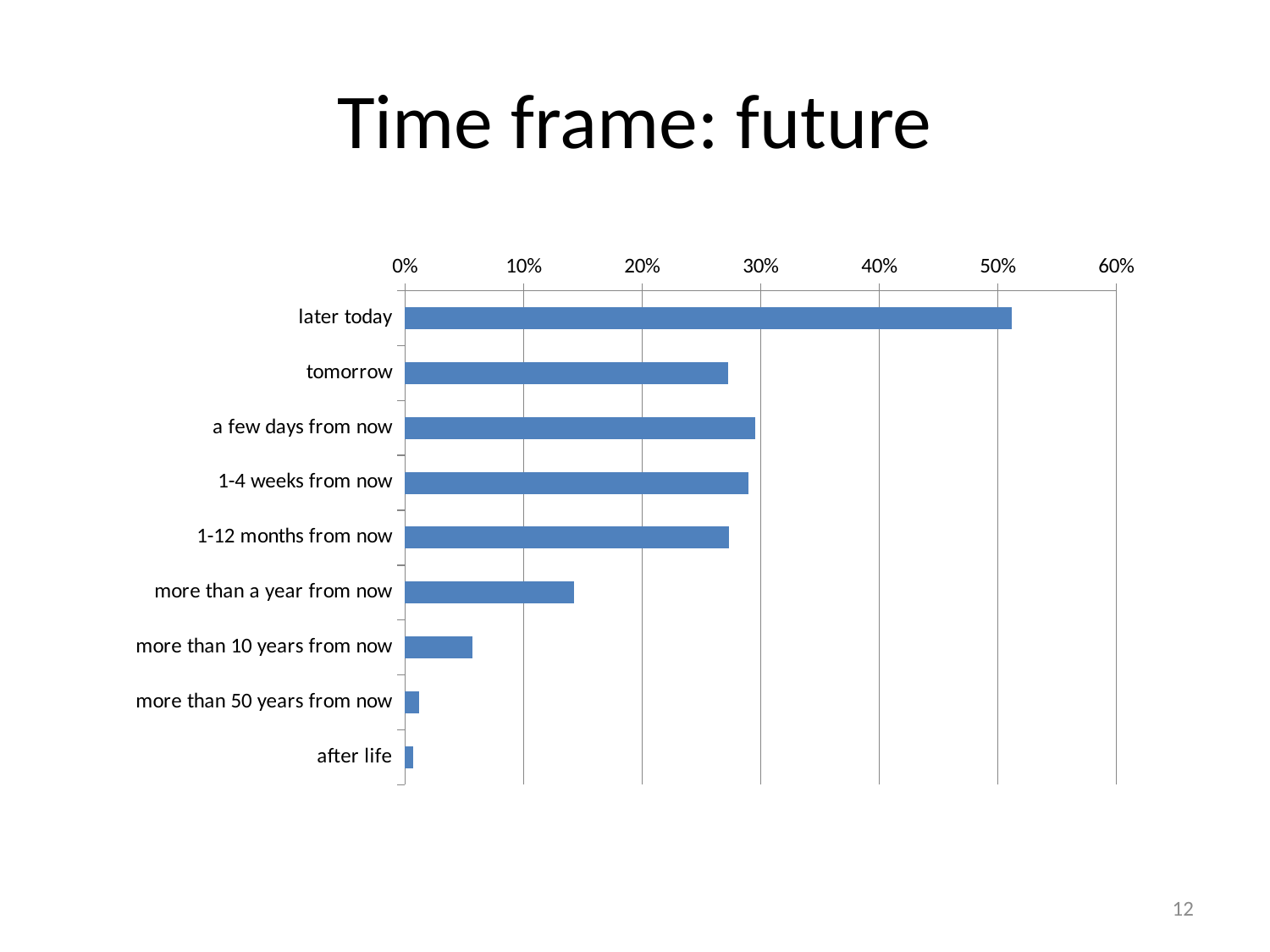

# Time frame: future

### Chart

| Category |  |
|---|---|
| later today | 0.512045105074321 |
| tomorrow | 0.272680676576115 |
| a few days from now | 0.295745771399283 |
| 1-4 weeks from now | 0.289595079446438 |
| 1-12 months from now | 0.273193234238852 |
| more than a year from now | 0.142491030240902 |
| more than 10 years from now | 0.0568939005638134 |
| more than 50 years from now | 0.0117888262429523 |
| after life | 0.00666324961558175 |
12